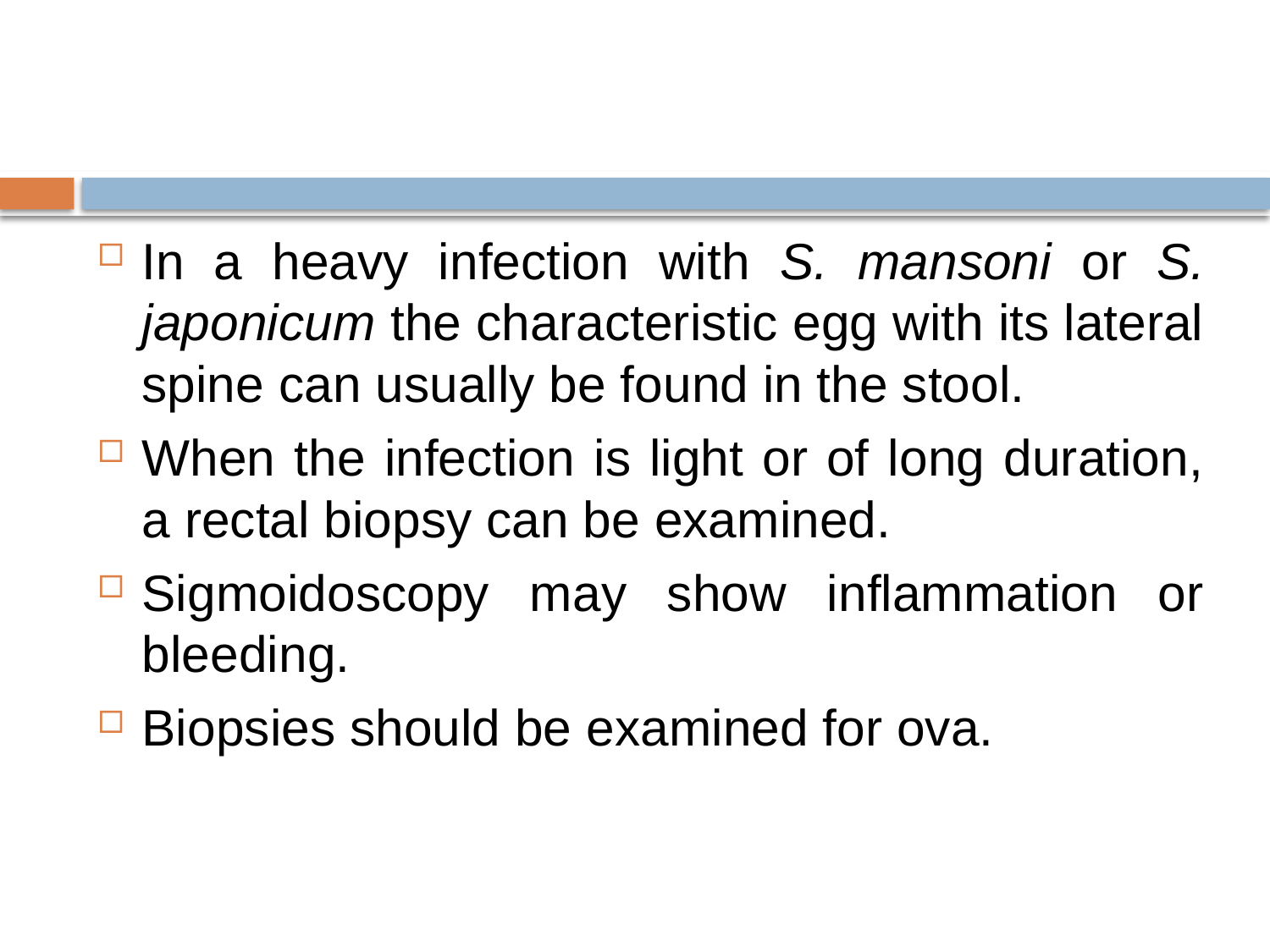

#
In a heavy infection with S. mansoni or S. japonicum the characteristic egg with its lateral spine can usually be found in the stool.
When the infection is light or of long duration, a rectal biopsy can be examined.
Sigmoidoscopy may show inflammation or bleeding.
Biopsies should be examined for ova.